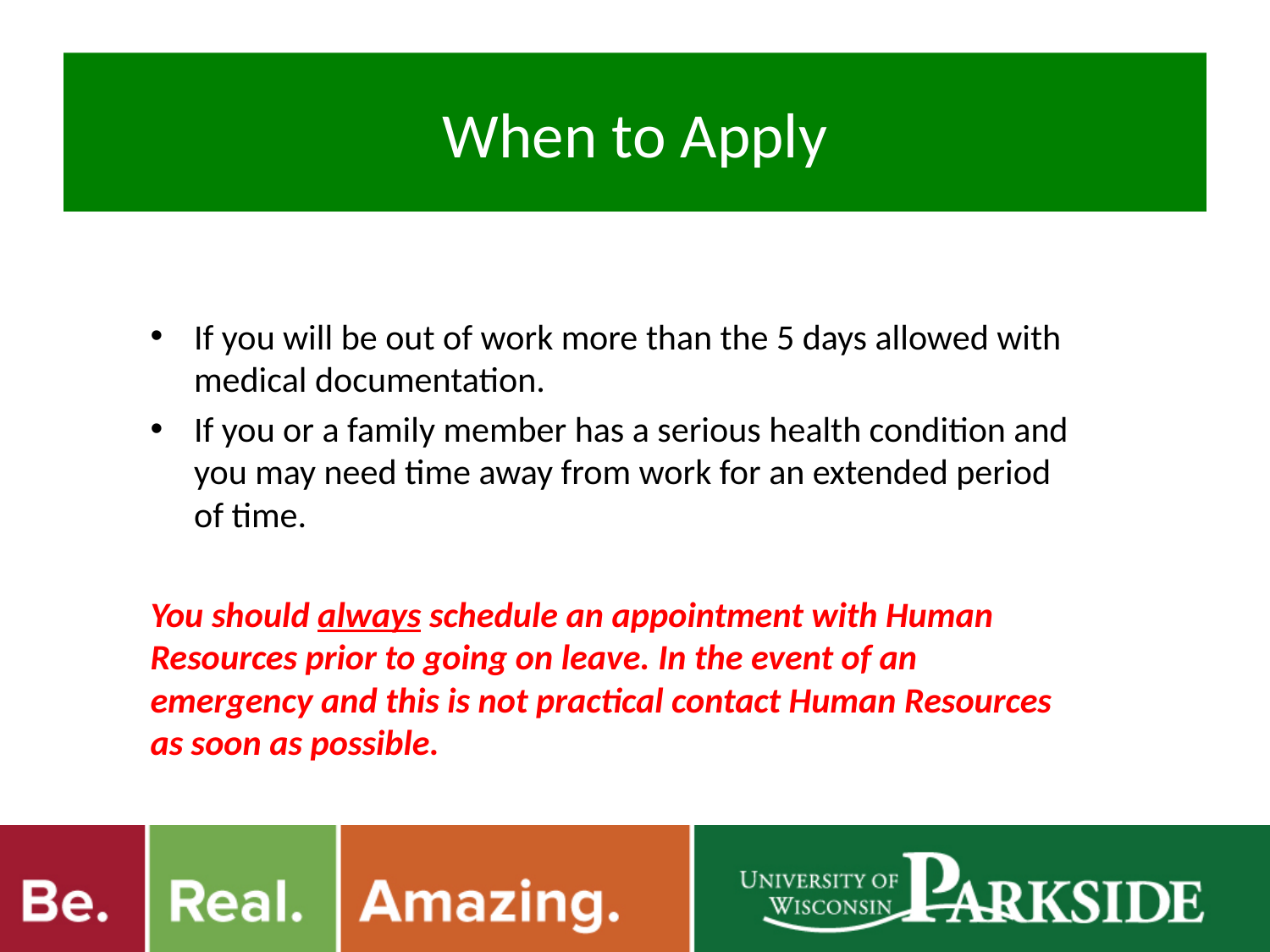

# When to Apply

If you will be out of work more than the 5 days allowed with medical documentation.
If you or a family member has a serious health condition and you may need time away from work for an extended period of time.

You should always schedule an appointment with Human Resources prior to going on leave. In the event of an emergency and this is not practical contact Human Resources as soon as possible.